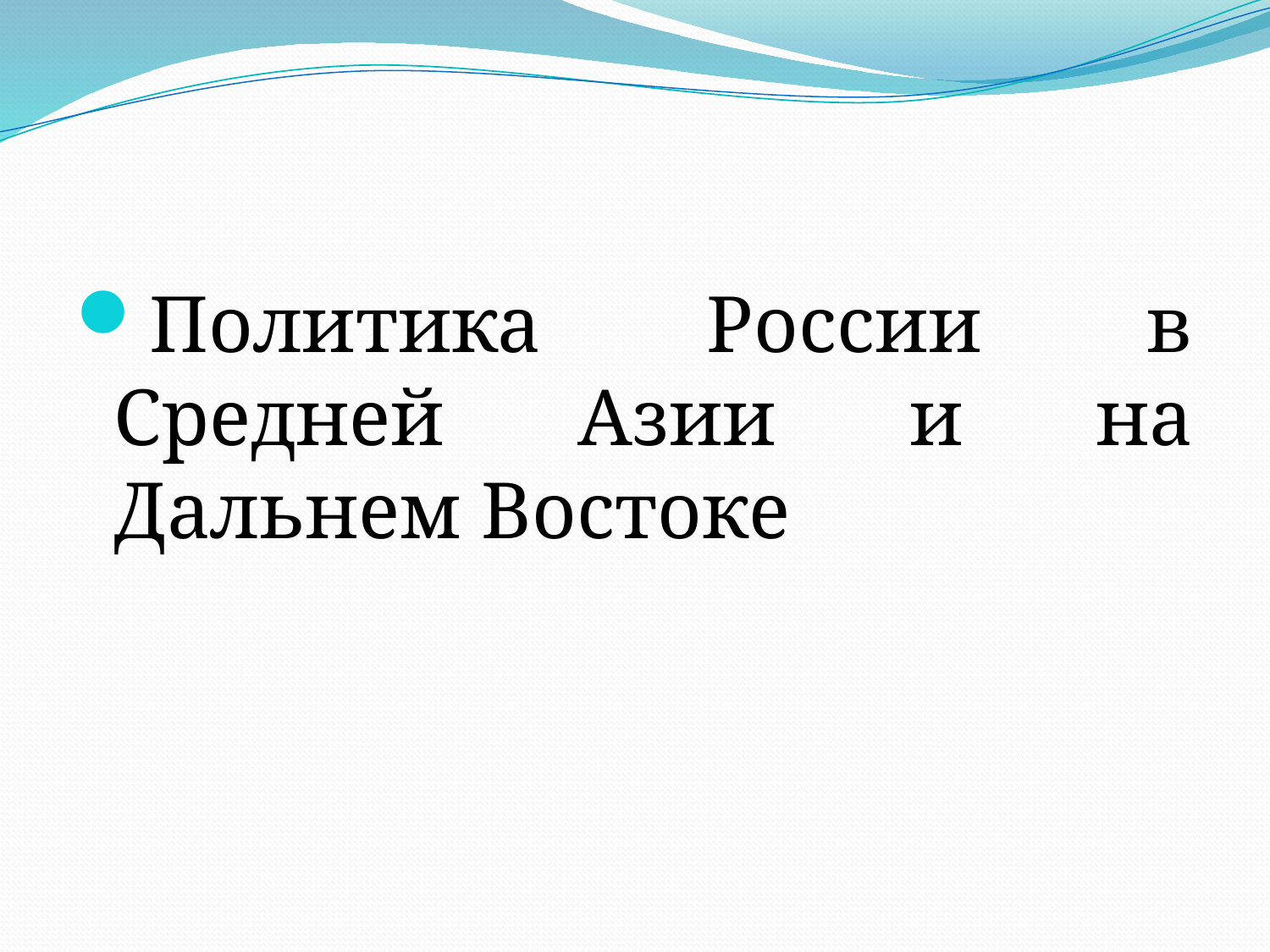

#
Политика России в Средней Азии и на Дальнем Востоке